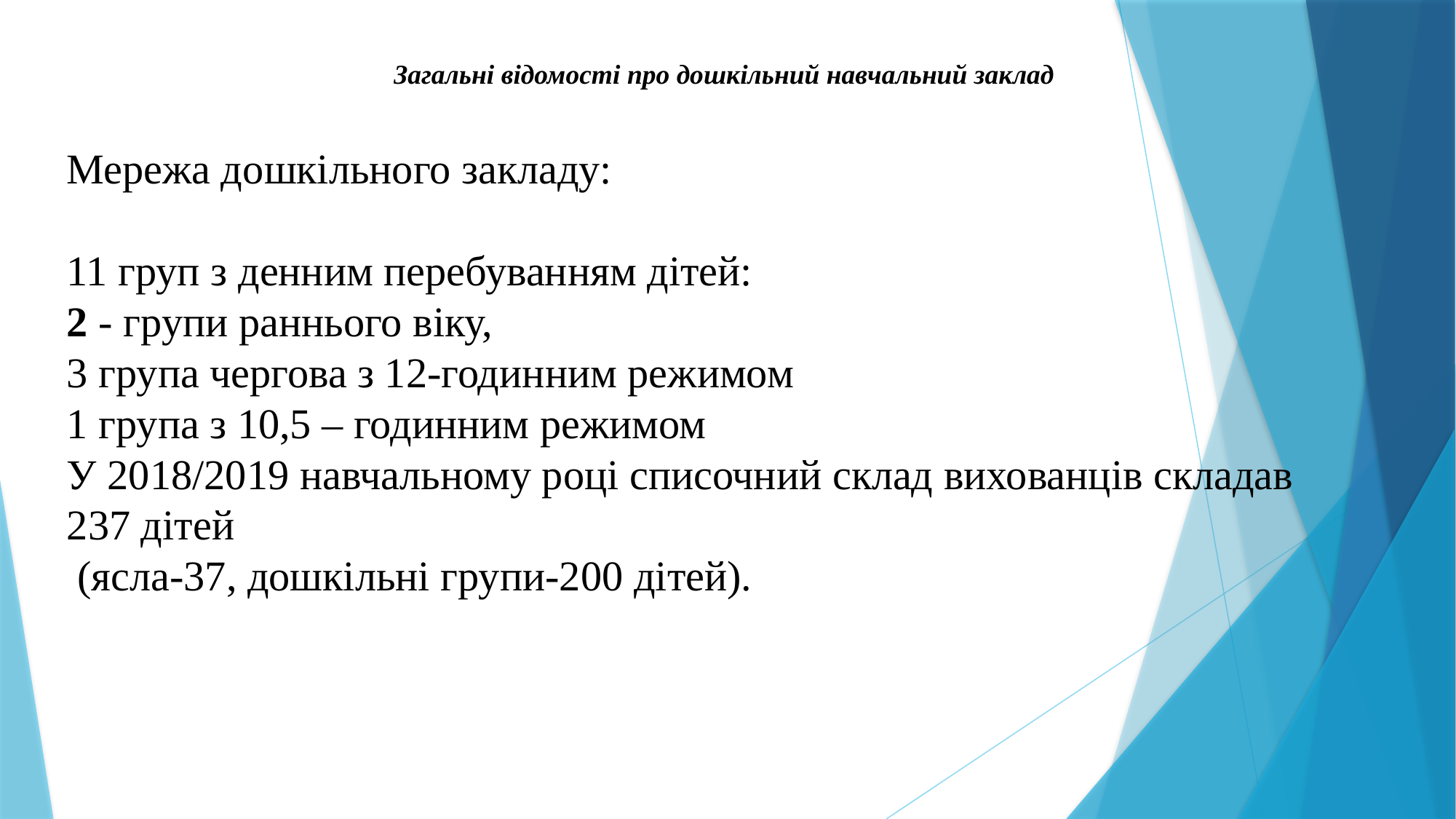

Загальні відомості про дошкільний навчальний заклад
Мережа дошкільного закладу:

11 груп з денним перебуванням дітей:
2 - групи раннього віку,
3 група чергова з 12-годинним режимом
1 група з 10,5 – годинним режимом
У 2018/2019 навчальному році списочний склад вихованців складав 237 дітей
 (ясла-37, дошкільні групи-200 дітей).